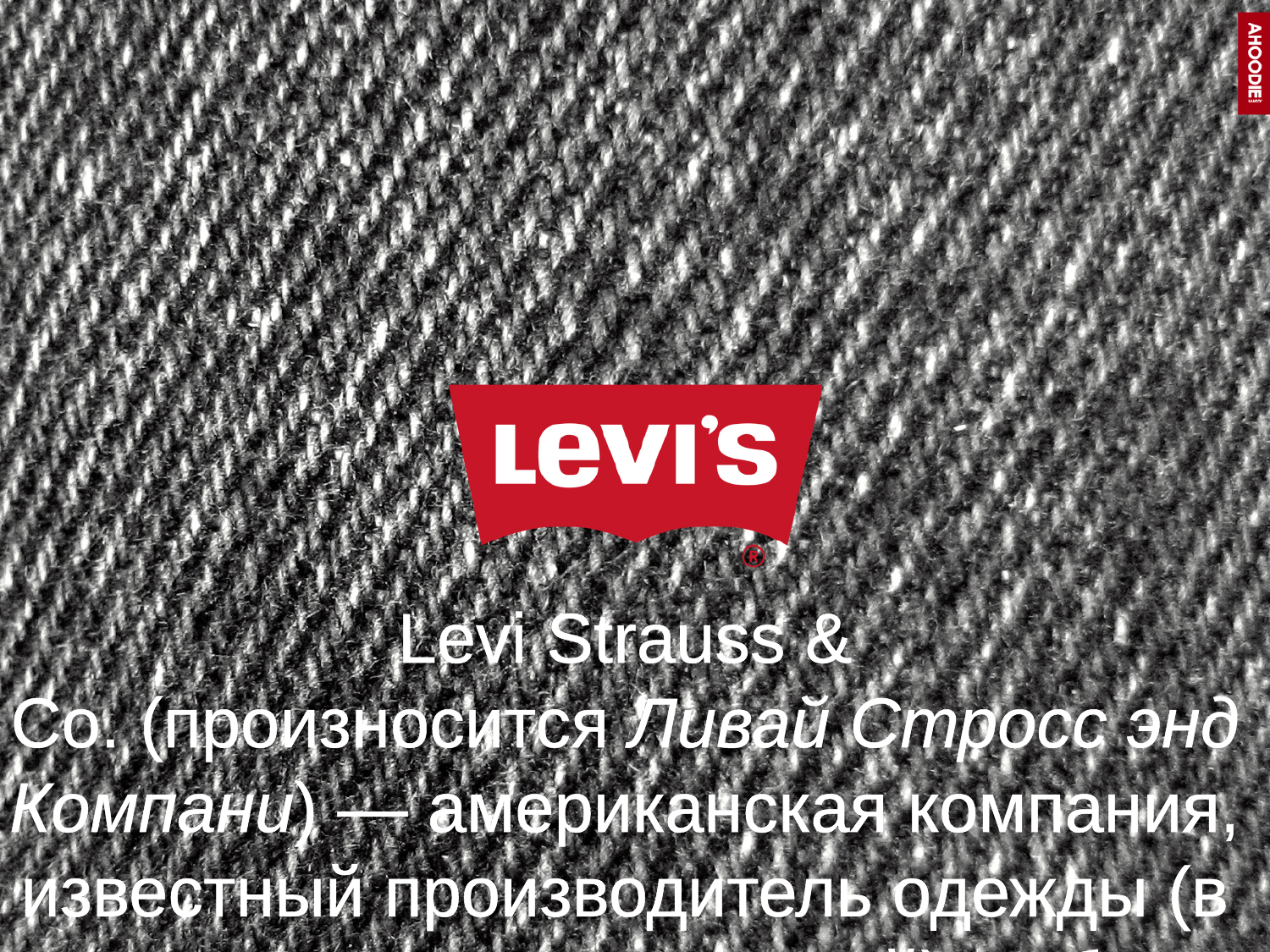

Levi Strauss & Co. (произносится Ливай Стросс энд Компани) — американская компания, известный производитель одежды (в первую очередь джинсовой) и обуви. Штаб-квартира — в Сан-Франциско.